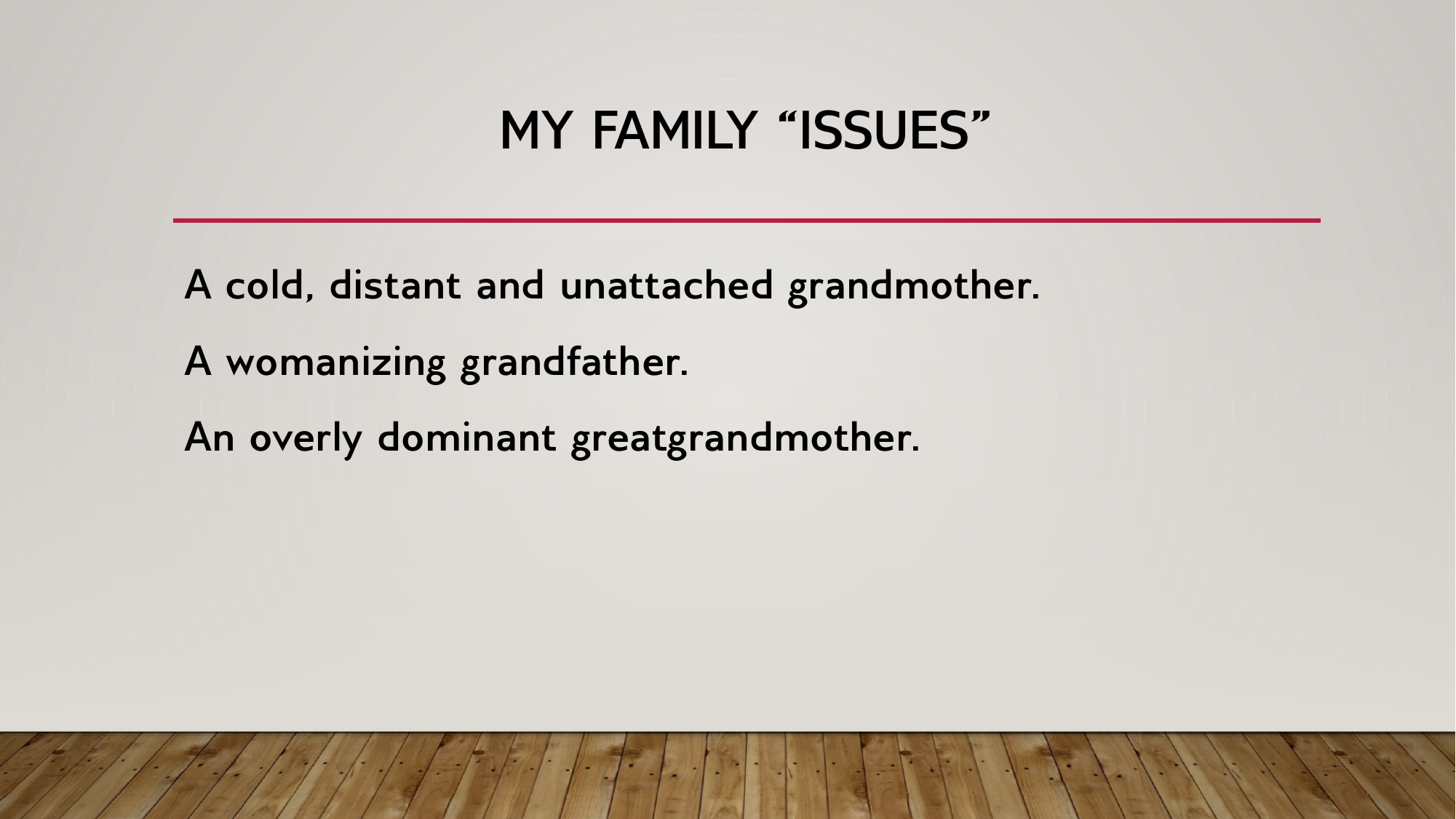

# My family “issues”
A cold, distant and unattached grandmother.
A womanizing grandfather.
An overly dominant greatgrandmother.